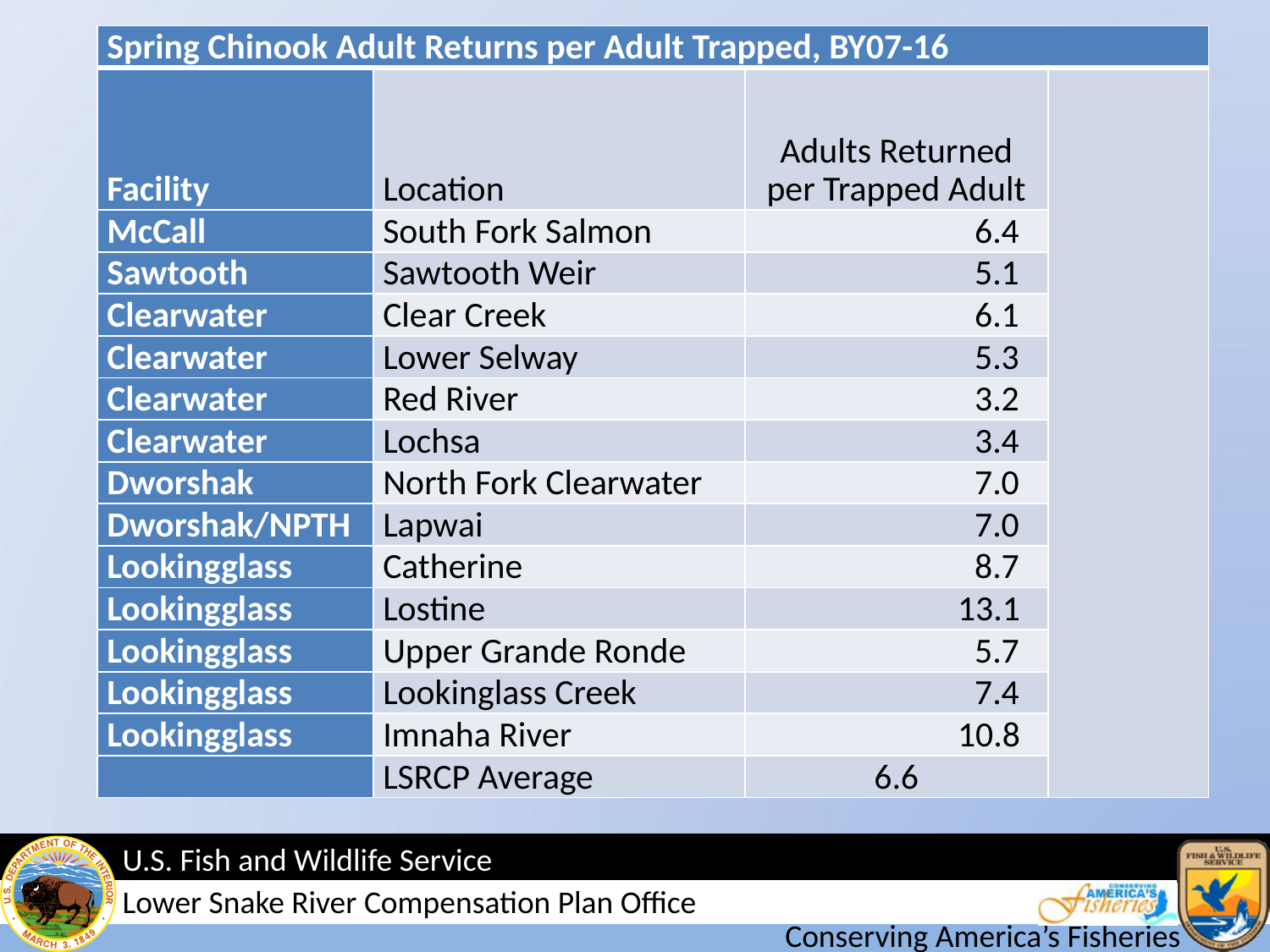

#
| Spring Chinook Adult Returns per Adult Trapped, BY07-16 |  |  |  |
| --- | --- | --- | --- |
| Facility | Location | Adults Returned per Trapped Adult |  |
| McCall | South Fork Salmon | 6.4 |  |
| Sawtooth | Sawtooth Weir | 5.1 |  |
| Clearwater | Clear Creek | 6.1 |  |
| Clearwater | Lower Selway | 5.3 |  |
| Clearwater | Red River | 3.2 |  |
| Clearwater | Lochsa | 3.4 |  |
| Dworshak | North Fork Clearwater | 7.0 |  |
| Dworshak/NPTH | Lapwai | 7.0 |  |
| Lookingglass | Catherine | 8.7 |  |
| Lookingglass | Lostine | 13.1 |  |
| Lookingglass | Upper Grande Ronde | 5.7 |  |
| Lookingglass | Lookinglass Creek | 7.4 |  |
| Lookingglass | Imnaha River | 10.8 |  |
|  | LSRCP Average | 6.6 |  |